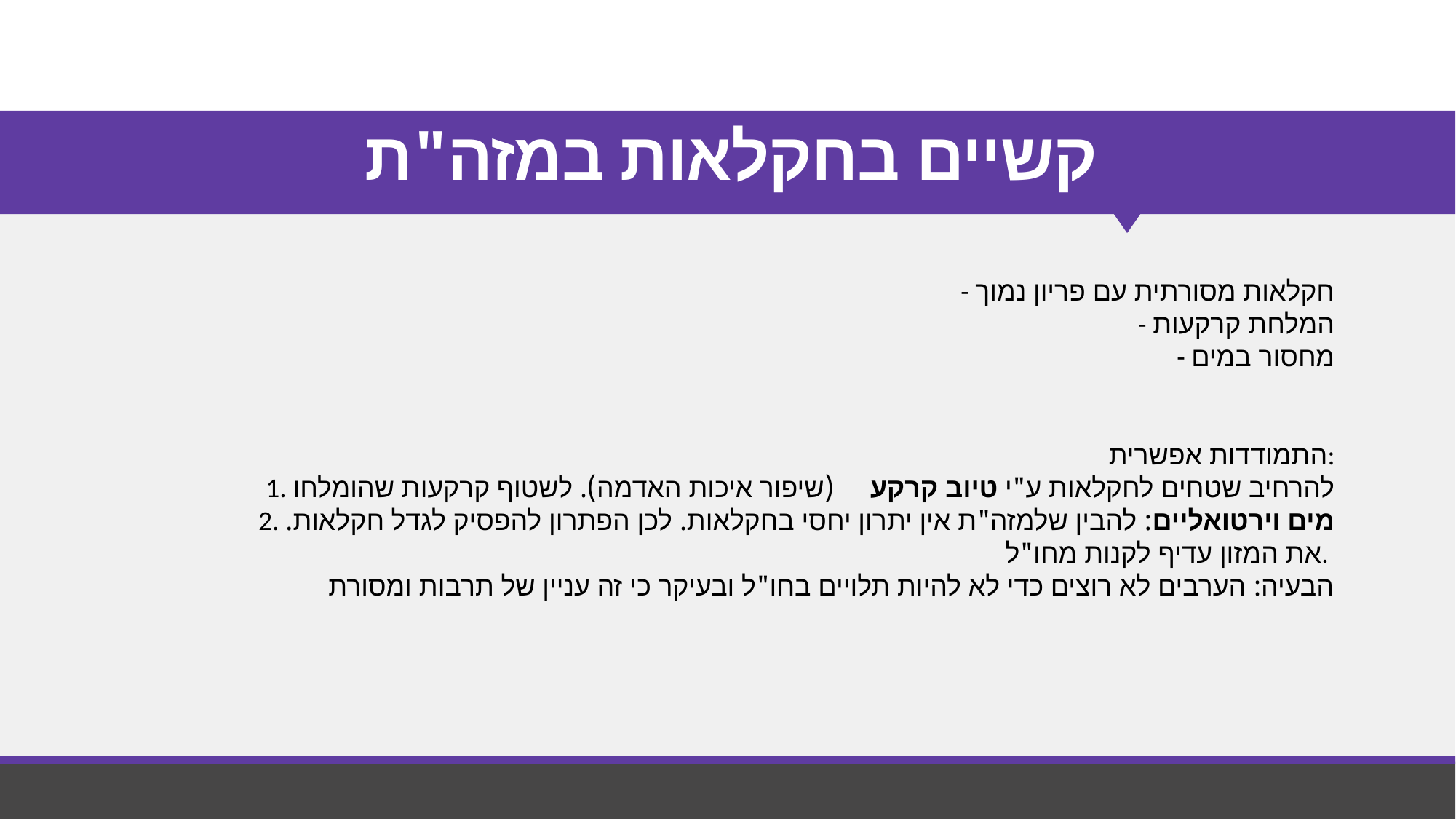

# קשיים בחקלאות במזה"ת
- חקלאות מסורתית עם פריון נמוך
- המלחת קרקעות
- מחסור במים

התמודדות אפשרית:
1. להרחיב שטחים לחקלאות ע"י טיוב קרקע (שיפור איכות האדמה). לשטוף קרקעות שהומלחו
2. מים וירטואליים: להבין שלמזה"ת אין יתרון יחסי בחקלאות. לכן הפתרון להפסיק לגדל חקלאות. את המזון עדיף לקנות מחו"ל.
הבעיה: הערבים לא רוצים כדי לא להיות תלויים בחו"ל ובעיקר כי זה עניין של תרבות ומסורת